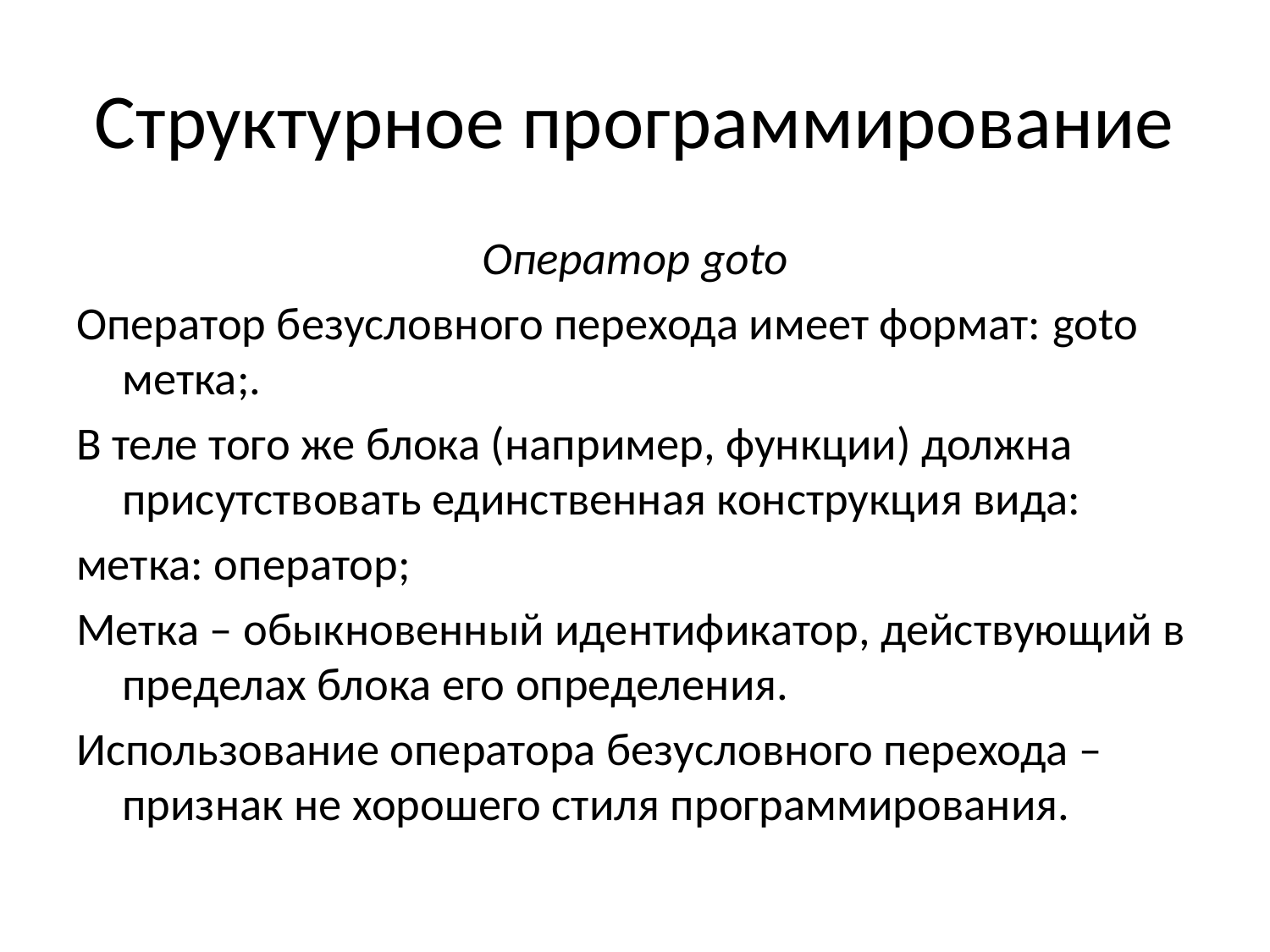

# Структурное программирование
Оператор goto
Оператор безусловного перехода имеет формат: goto метка;.
В теле того же блока (например, функции) должна присутствовать единственная конструкция вида:
метка: оператор;
Метка – обыкновенный идентификатор, действующий в пределах блока его определения.
Использование оператора безусловного перехода – признак не хорошего стиля программирования.